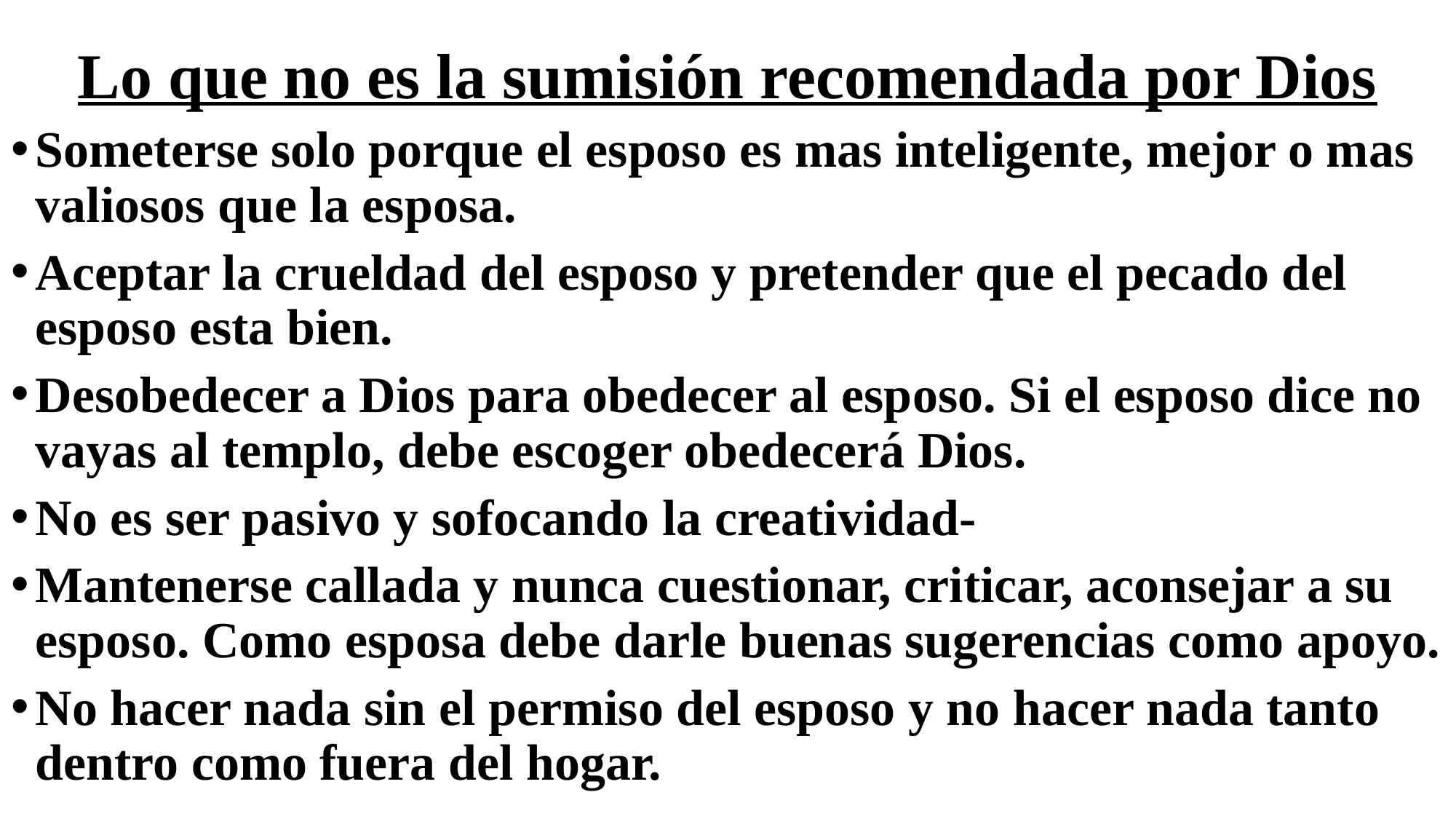

# Lo que no es la sumisión recomendada por Dios
Someterse solo porque el esposo es mas inteligente, mejor o mas valiosos que la esposa.
Aceptar la crueldad del esposo y pretender que el pecado del esposo esta bien.
Desobedecer a Dios para obedecer al esposo. Si el esposo dice no vayas al templo, debe escoger obedecerá Dios.
No es ser pasivo y sofocando la creatividad-
Mantenerse callada y nunca cuestionar, criticar, aconsejar a su esposo. Como esposa debe darle buenas sugerencias como apoyo.
No hacer nada sin el permiso del esposo y no hacer nada tanto dentro como fuera del hogar.